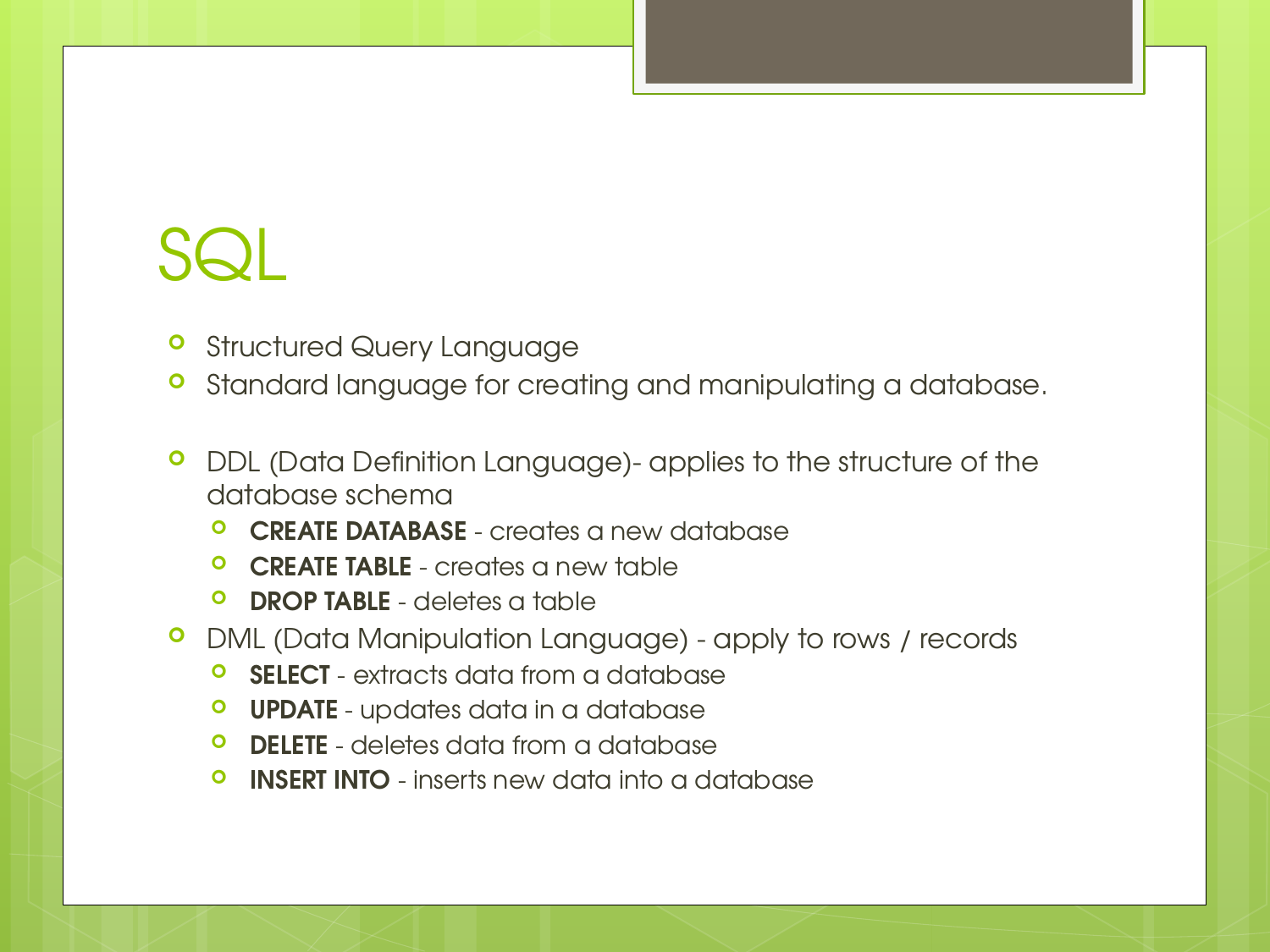

# SQL
Structured Query Language
Standard language for creating and manipulating a database.

DDL (Data Definition Language)- applies to the structure of the database schema
CREATE DATABASE - creates a new database
CREATE TABLE - creates a new table
DROP TABLE - deletes a table
DML (Data Manipulation Language) - apply to rows / records
SELECT - extracts data from a database
UPDATE - updates data in a database
DELETE - deletes data from a database
INSERT INTO - inserts new data into a database